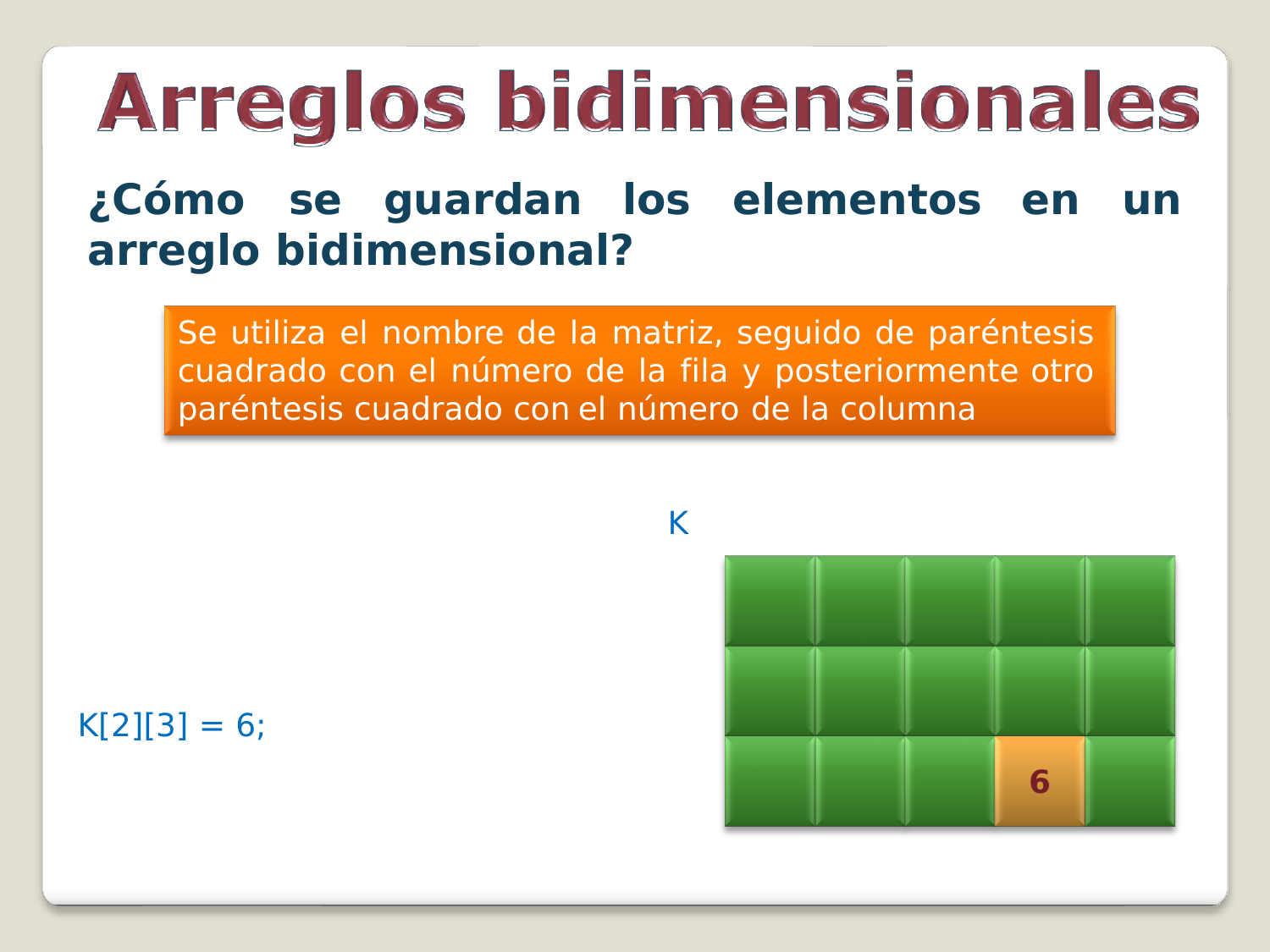

¿Cómo	se
guardan
los
elementos
en
un
arreglo bidimensional?

Se utiliza el nombre de la matriz, seguido de paréntesis
cuadrado con el número de la fila y posteriormente otro
paréntesis cuadrado con
el
número
de
la
columna
K
0
1
2
3
4

Ejemplo:
Si se desea ingresar
el
0
valor 6 en la fila 2, columna 3,
de la matriz K, se haría así:

1
K[2][3] = 6;

6
2